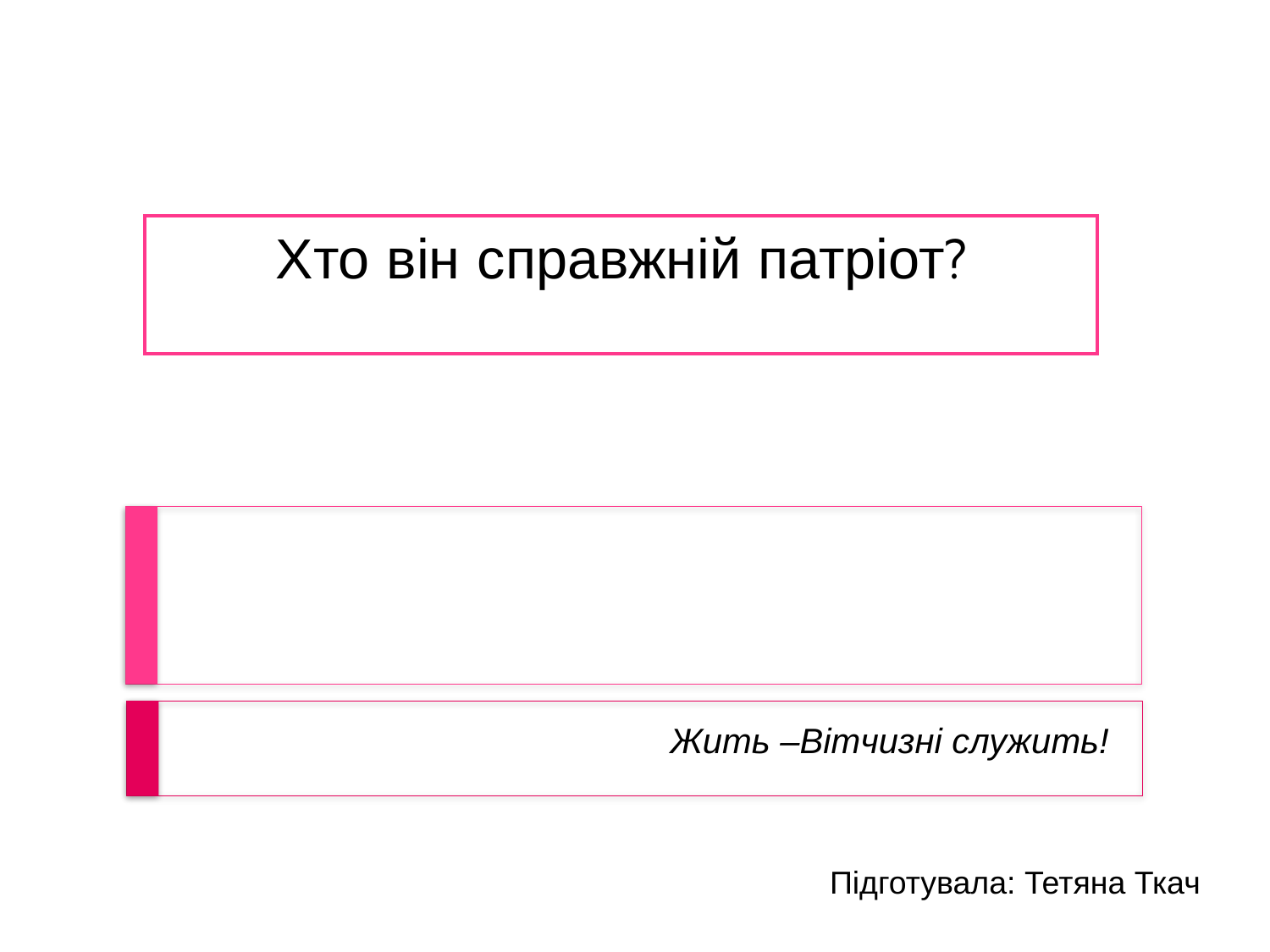

# Хто він справжній патріот?
Жить –Вітчизні служить!
Підготувала: Тетяна Ткач